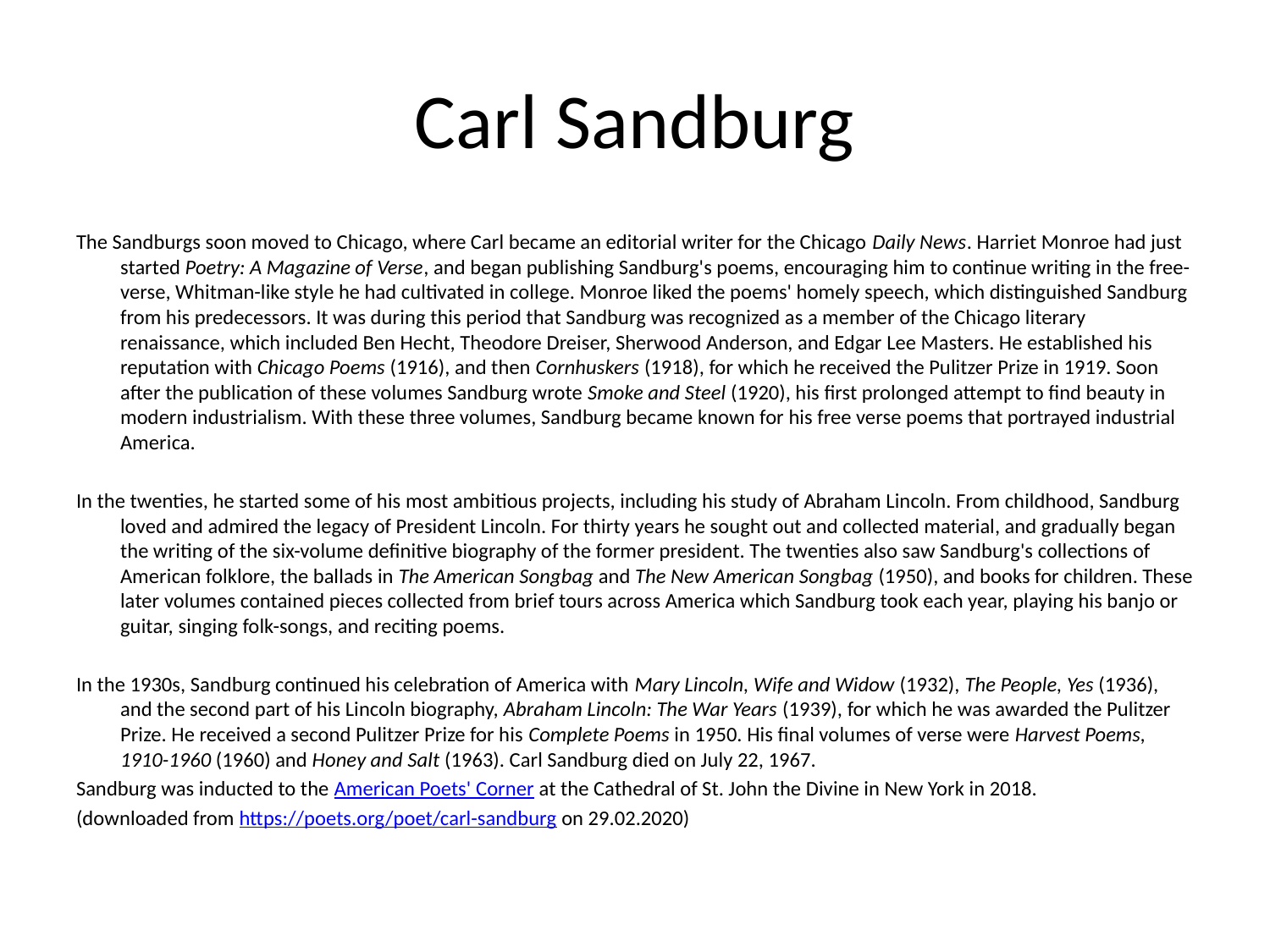

# Carl Sandburg
The Sandburgs soon moved to Chicago, where Carl became an editorial writer for the Chicago Daily News. Harriet Monroe had just started Poetry: A Magazine of Verse, and began publishing Sandburg's poems, encouraging him to continue writing in the free-verse, Whitman-like style he had cultivated in college. Monroe liked the poems' homely speech, which distinguished Sandburg from his predecessors. It was during this period that Sandburg was recognized as a member of the Chicago literary renaissance, which included Ben Hecht, Theodore Dreiser, Sherwood Anderson, and Edgar Lee Masters. He established his reputation with Chicago Poems (1916), and then Cornhuskers (1918), for which he received the Pulitzer Prize in 1919. Soon after the publication of these volumes Sandburg wrote Smoke and Steel (1920), his first prolonged attempt to find beauty in modern industrialism. With these three volumes, Sandburg became known for his free verse poems that portrayed industrial America.

In the twenties, he started some of his most ambitious projects, including his study of Abraham Lincoln. From childhood, Sandburg loved and admired the legacy of President Lincoln. For thirty years he sought out and collected material, and gradually began the writing of the six-volume definitive biography of the former president. The twenties also saw Sandburg's collections of American folklore, the ballads in The American Songbag and The New American Songbag (1950), and books for children. These later volumes contained pieces collected from brief tours across America which Sandburg took each year, playing his banjo or guitar, singing folk-songs, and reciting poems.

In the 1930s, Sandburg continued his celebration of America with Mary Lincoln, Wife and Widow (1932), The People, Yes (1936), and the second part of his Lincoln biography, Abraham Lincoln: The War Years (1939), for which he was awarded the Pulitzer Prize. He received a second Pulitzer Prize for his Complete Poems in 1950. His final volumes of verse were Harvest Poems, 1910-1960 (1960) and Honey and Salt (1963). Carl Sandburg died on July 22, 1967.
Sandburg was inducted to the American Poets' Corner at the Cathedral of St. John the Divine in New York in 2018.
(downloaded from https://poets.org/poet/carl-sandburg on 29.02.2020)